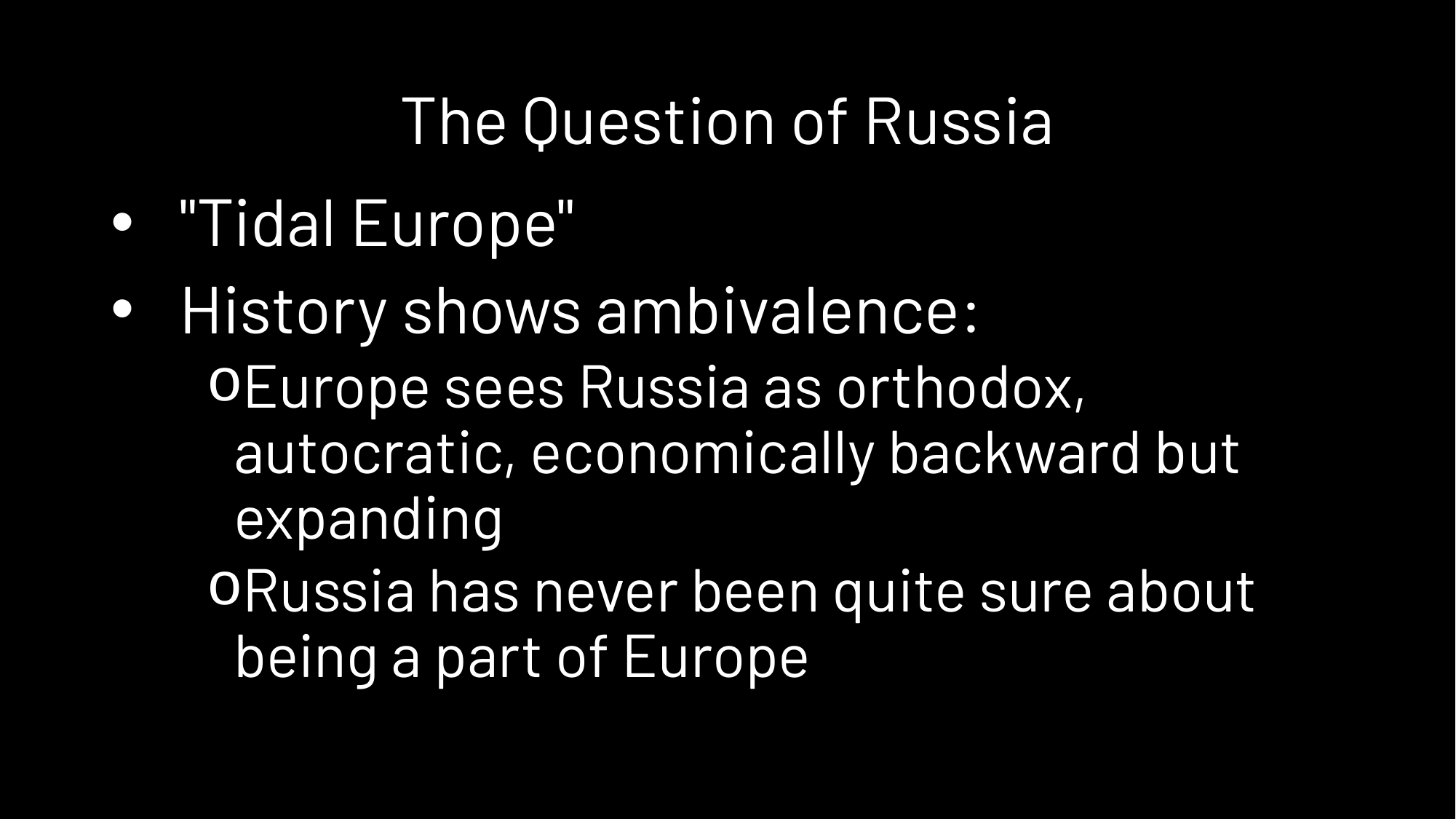

# The Question of Russia
"Tidal Europe"
History shows ambivalence:
Europe sees Russia as orthodox, autocratic, economically backward but expanding
Russia has never been quite sure about being a part of Europe